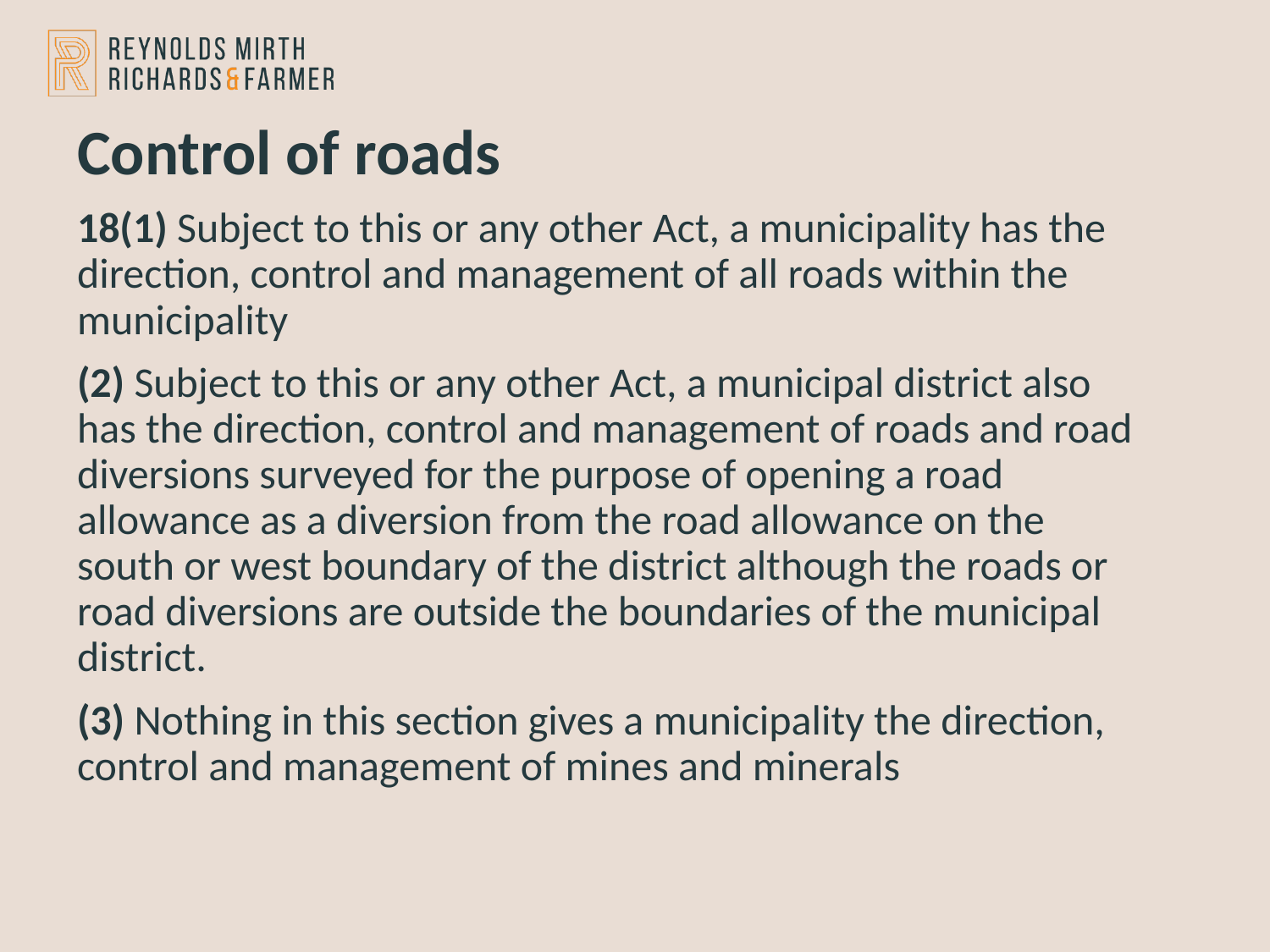

Control of roads
18(1) Subject to this or any other Act, a municipality has the direction, control and management of all roads within the municipality
(2) Subject to this or any other Act, a municipal district also has the direction, control and management of roads and road diversions surveyed for the purpose of opening a road allowance as a diversion from the road allowance on the south or west boundary of the district although the roads or road diversions are outside the boundaries of the municipal district.
(3) Nothing in this section gives a municipality the direction, control and management of mines and minerals